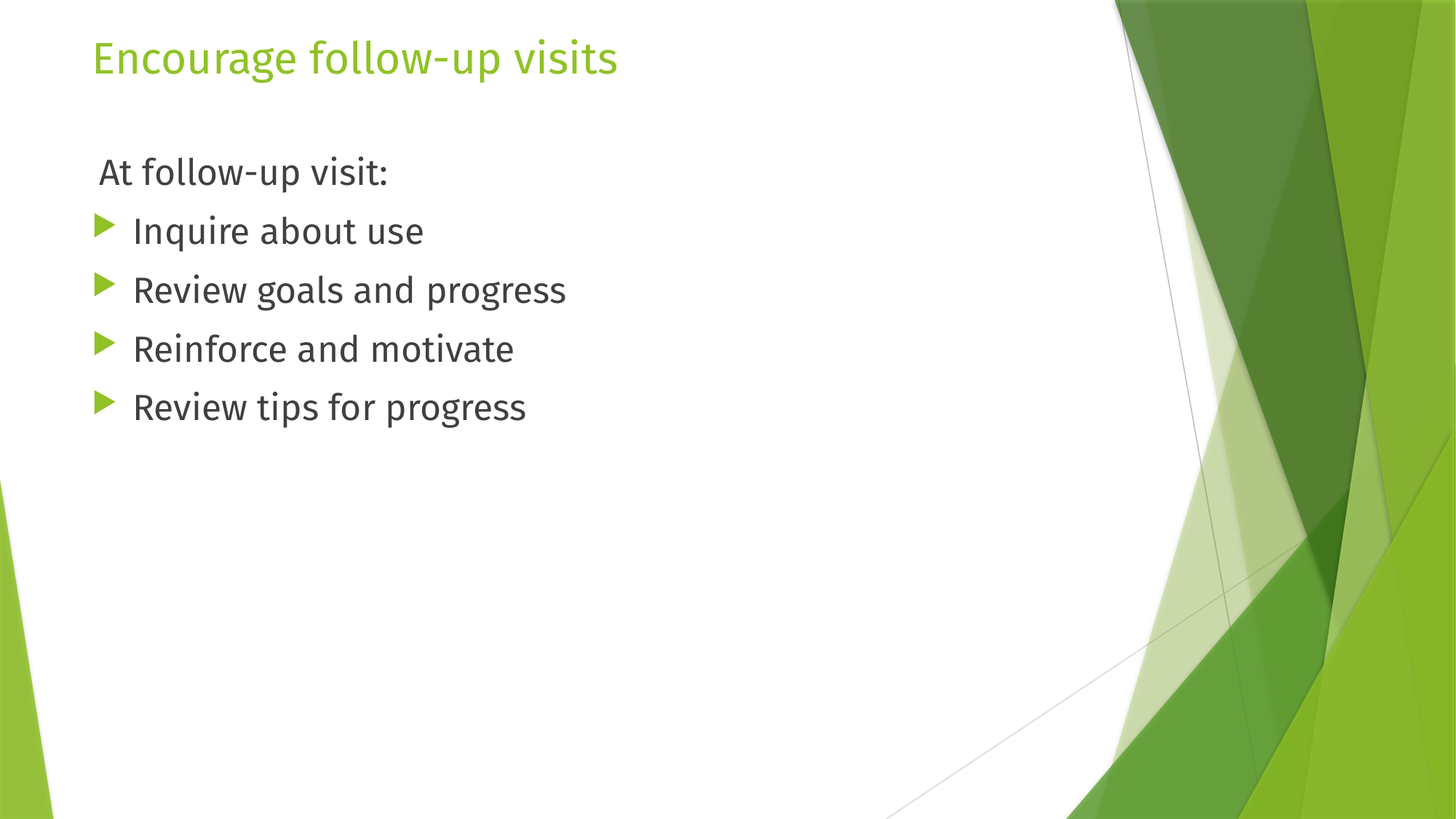

# Encourage follow-up visits
 At follow-up visit:
Inquire about use
Review goals and progress
Reinforce and motivate
Review tips for progress